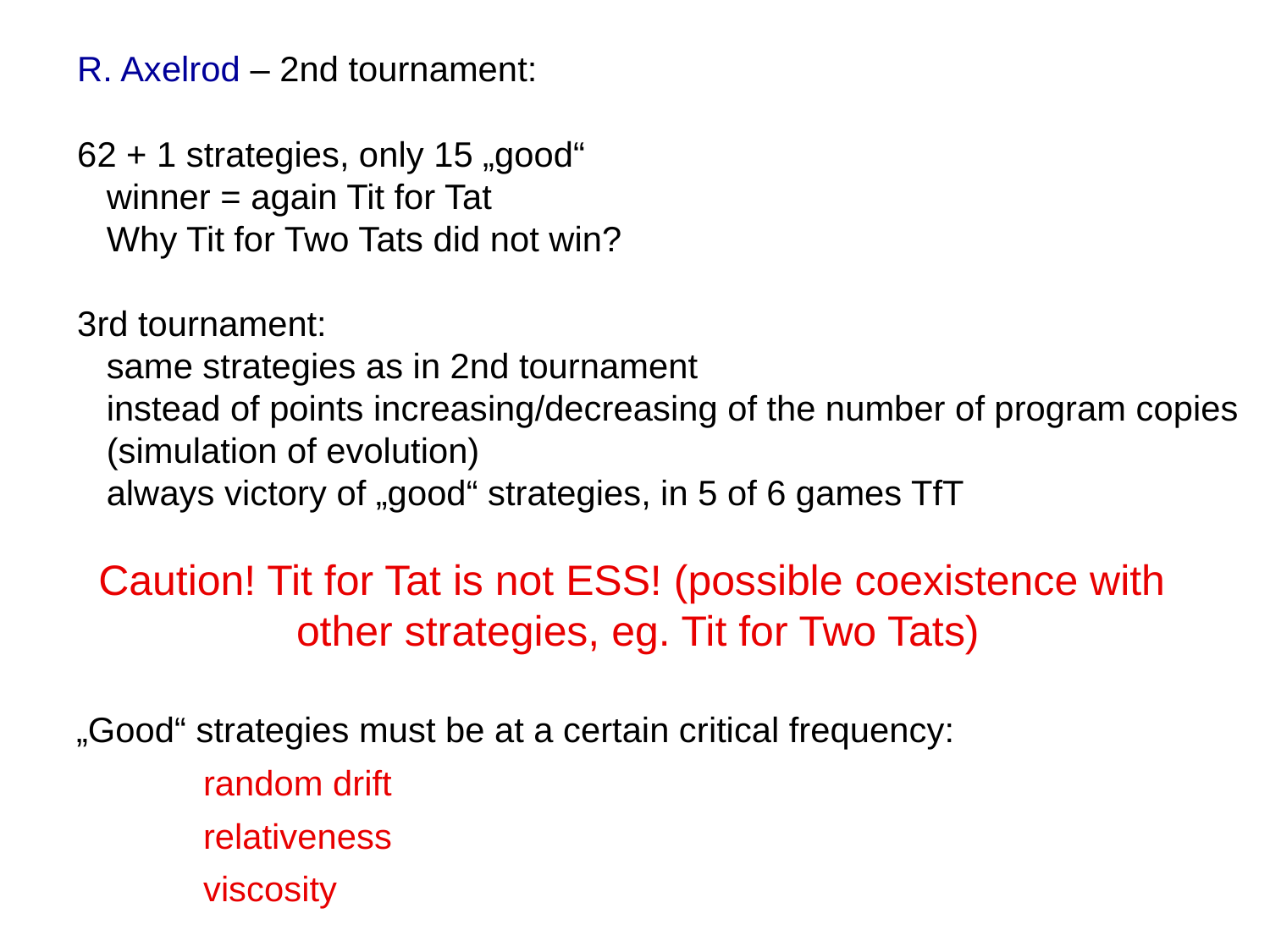

R. Axelrod – 2nd tournament:
62 + 1 strategies, only 15 „good“
   winner = again Tit for Tat
   Why Tit for Two Tats did not win?
3rd tournament:
   same strategies as in 2nd tournament
   instead of points increasing/decreasing of the number of program copies
   (simulation of evolution)
   always victory of „good“ strategies, in 5 of 6 games TfT
Caution! Tit for Tat is not ESS! (possible coexistence with
other strategies, eg. Tit for Two Tats)
„Good“ strategies must be at a certain critical frequency:
	random drift
	relativeness
	viscosity